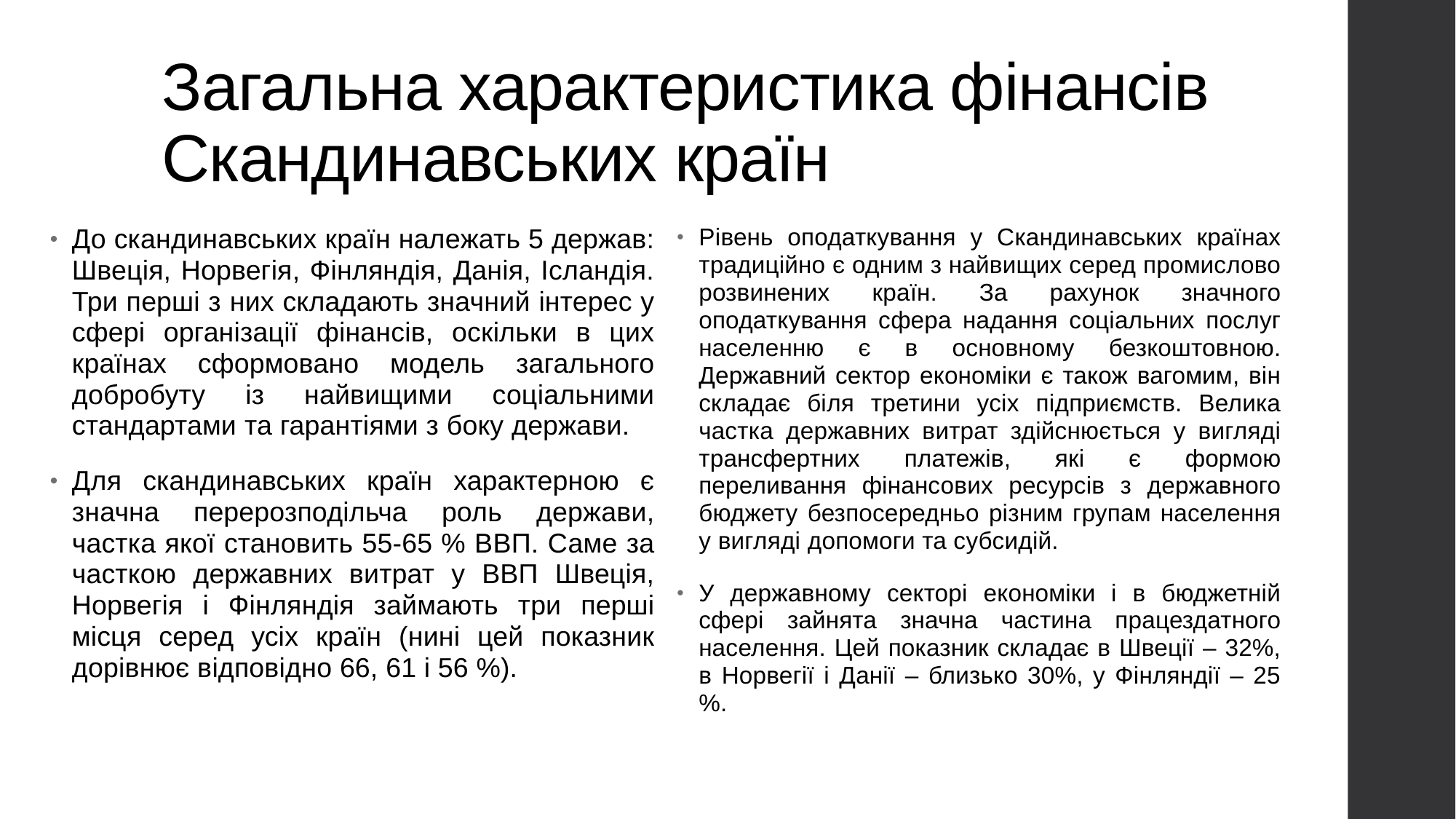

# Загальна характеристика фінансів Скандинавських країн
До скандинавських країн належать 5 держав: Швеція, Норвегія, Фінляндія, Данія, Ісландія. Три перші з них складають значний інтерес у сфері організації фінансів, оскільки в цих країнах сформовано модель загального добробуту із найвищими соціальними стандартами та гарантіями з боку держави.
Для скандинавських країн характерною є значна перерозподільча роль держави, частка якої становить 55-65 % ВВП. Саме за часткою державних витрат у ВВП Швеція, Норвегія і Фінляндія займають три перші місця серед усіх країн (нині цей показник дорівнює відповідно 66, 61 і 56 %).
Рівень оподаткування у Скандинавських країнах традиційно є одним з найвищих серед промислово розвинених країн. За рахунок значного оподаткування сфера надання соціальних послуг населенню є в основному безкоштовною. Державний сектор економіки є також вагомим, він складає біля третини усіх підприємств. Велика частка державних витрат здійснюється у вигляді трансфертних платежів, які є формою переливання фінансових ресурсів з державного бюджету безпосередньо різним групам населення у вигляді допомоги та субсидій.
У державному секторі економіки і в бюджетній сфері зайнята значна частина працездатного населення. Цей показник складає в Швеції – 32%, в Норвегії і Данії – близько 30%, у Фінляндії – 25 %.